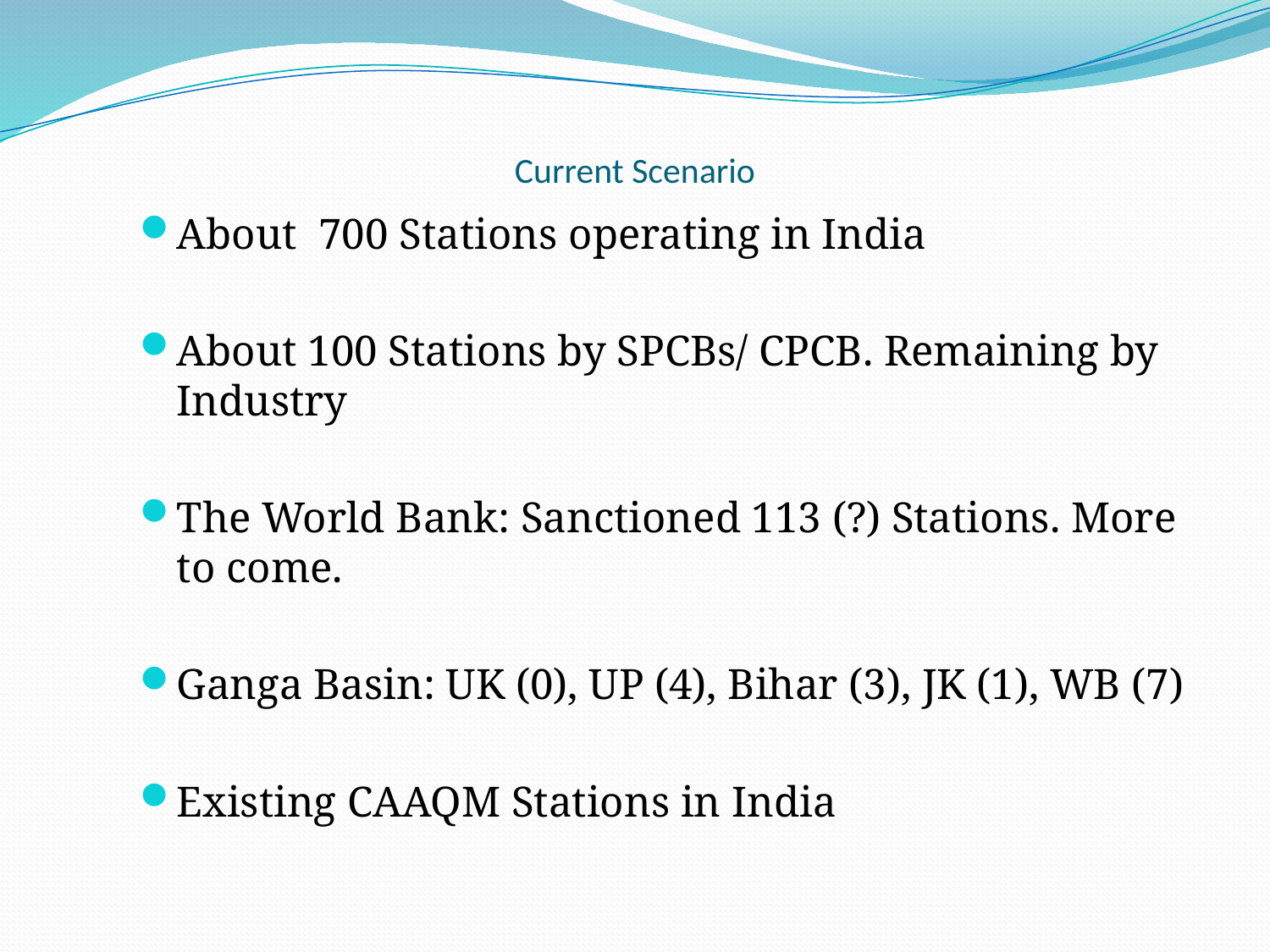

# Current Scenario
About  700 Stations operating in India

About 100 Stations by SPCBs/ CPCB. Remaining by Industry

The World Bank: Sanctioned 113 (?) Stations. More to come.

Ganga Basin: UK (0), UP (4), Bihar (3), JK (1), WB (7)

Existing CAAQM Stations in India